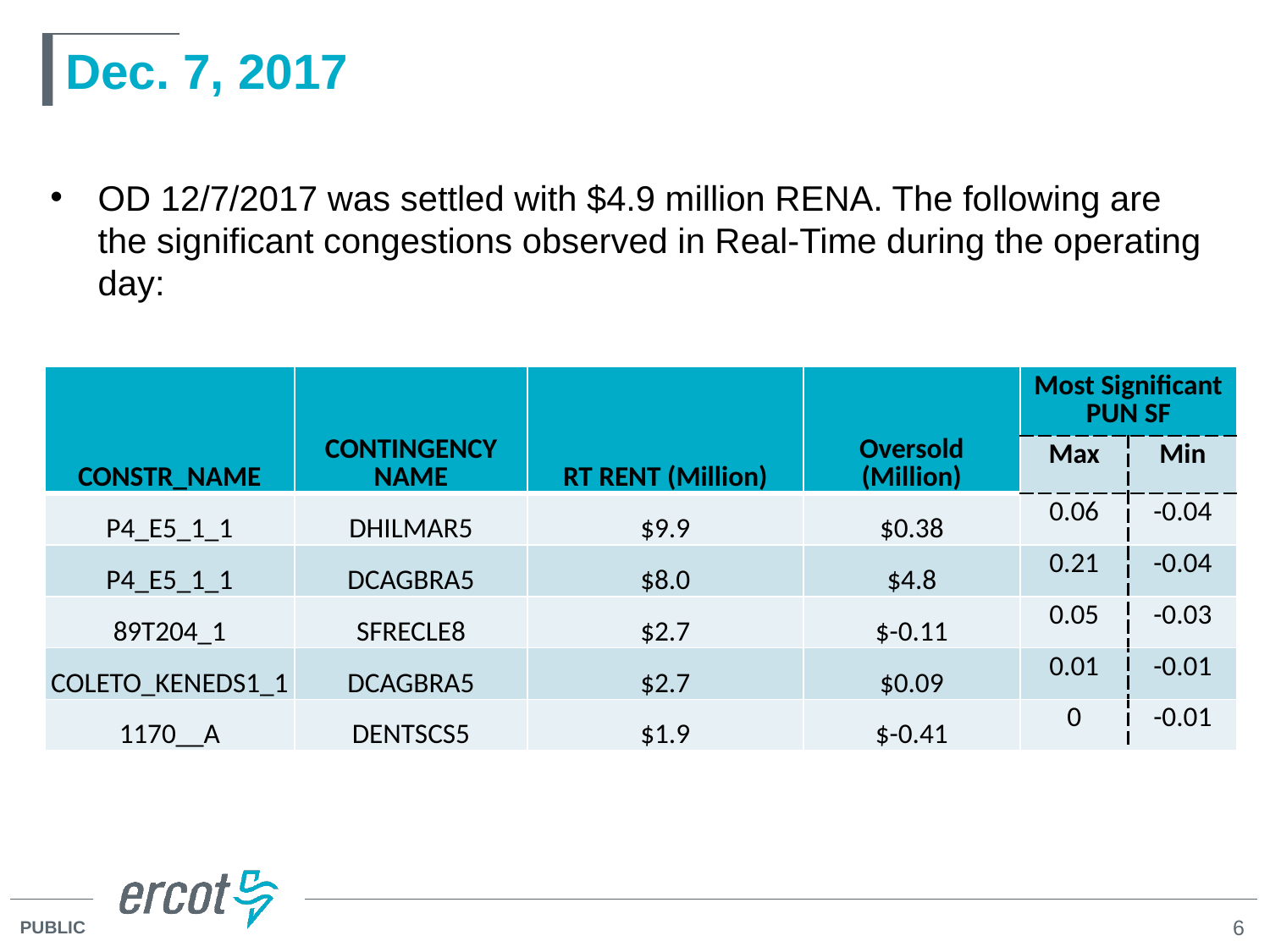

# Dec. 7, 2017
OD 12/7/2017 was settled with $4.9 million RENA. The following are the significant congestions observed in Real-Time during the operating day:

| CONSTR\_NAME | CONTINGENCY NAME | RT RENT (Million) | Oversold (Million) | Most Significant PUN SF |  |
| --- | --- | --- | --- | --- | --- |
|  |  |  |  | Max | Min |
| P4\_E5\_1\_1 | DHILMAR5 | $9.9 | $0.38 | 0.06 | -0.04 |
| P4\_E5\_1\_1 | DCAGBRA5 | $8.0 | $4.8 | 0.21 | -0.04 |
| 89T204\_1 | SFRECLE8 | $2.7 | $-0.11 | 0.05 | -0.03 |
| COLETO\_KENEDS1\_1 | DCAGBRA5 | $2.7 | $0.09 | 0.01 | -0.01 |
| 1170\_\_A | DENTSCS5 | $1.9 | $-0.41 | 0 | -0.01 |